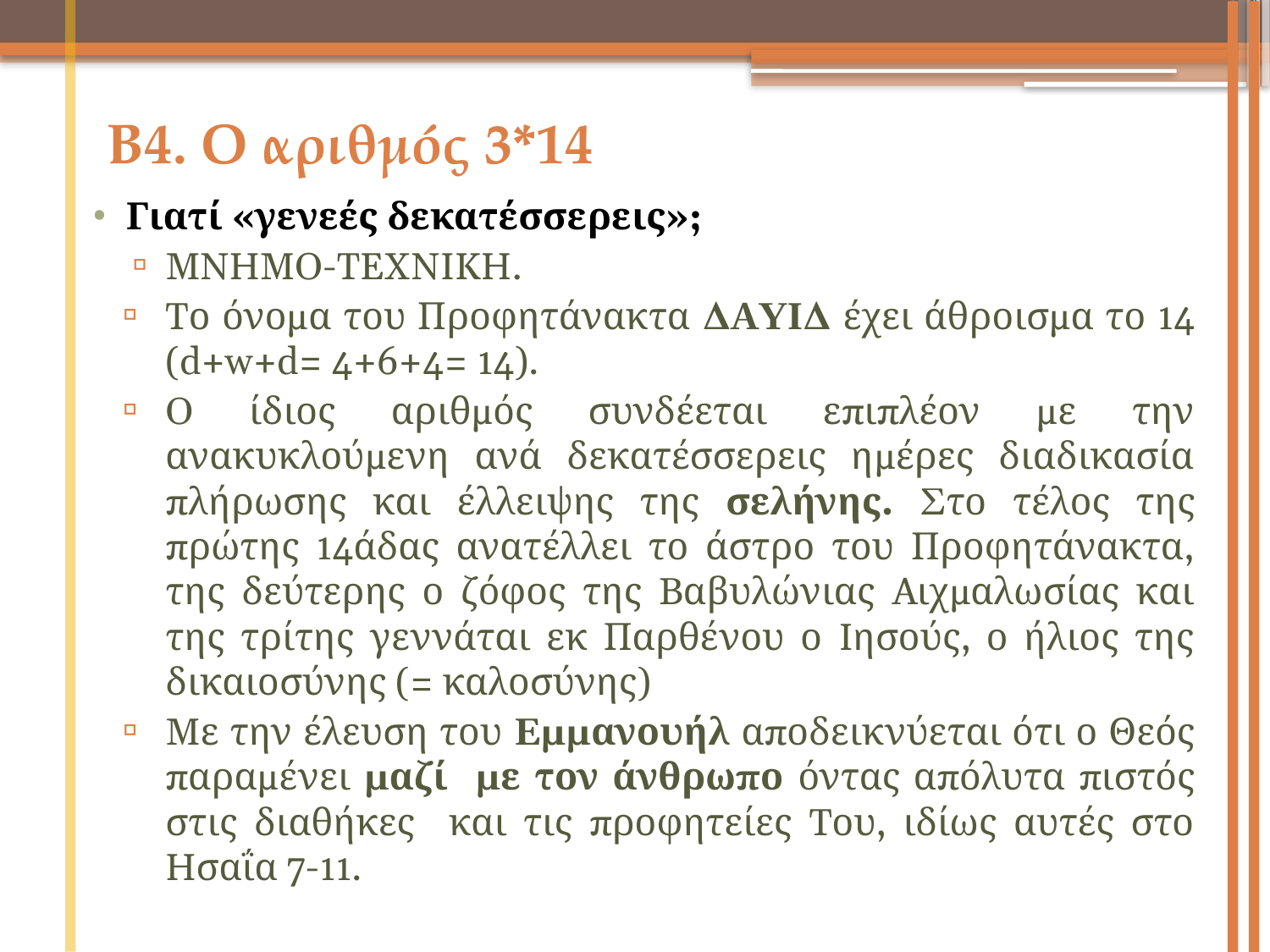

# Β4. Ο αριθμός 3*14
Γιατί «γενεές δεκατέσσερεις»;
ΜΝΗΜΟ-ΤΕΧΝΙΚΗ.
Το όνομα του Προφητάνακτα ΔΑΥΙΔ έχει άθροισμα το 14 (d+w+d= 4+6+4= 14).
Ο ίδιος αριθμός συνδέεται επιπλέον με την ανακυκλούμενη ανά δεκατέσσερεις ημέρες διαδικασία πλήρωσης και έλλειψης της σελήνης. Στο τέλος της πρώτης 14άδας ανατέλλει το άστρο του Προφητάνακτα, της δεύτερης ο ζόφος της Βαβυλώνιας Αιχμαλωσίας και της τρίτης γεννάται εκ Παρθένου ο Ιησούς, ο ήλιος της δικαιοσύνης (= καλοσύνης)
Με την έλευση του Εμμανουήλ αποδεικνύεται ότι ο Θεός παραμένει μαζί  με τον άνθρωπο όντας απόλυτα πιστός στις διαθήκες  και τις προφητείες Του, ιδίως αυτές στο Ησαΐα 7-11.